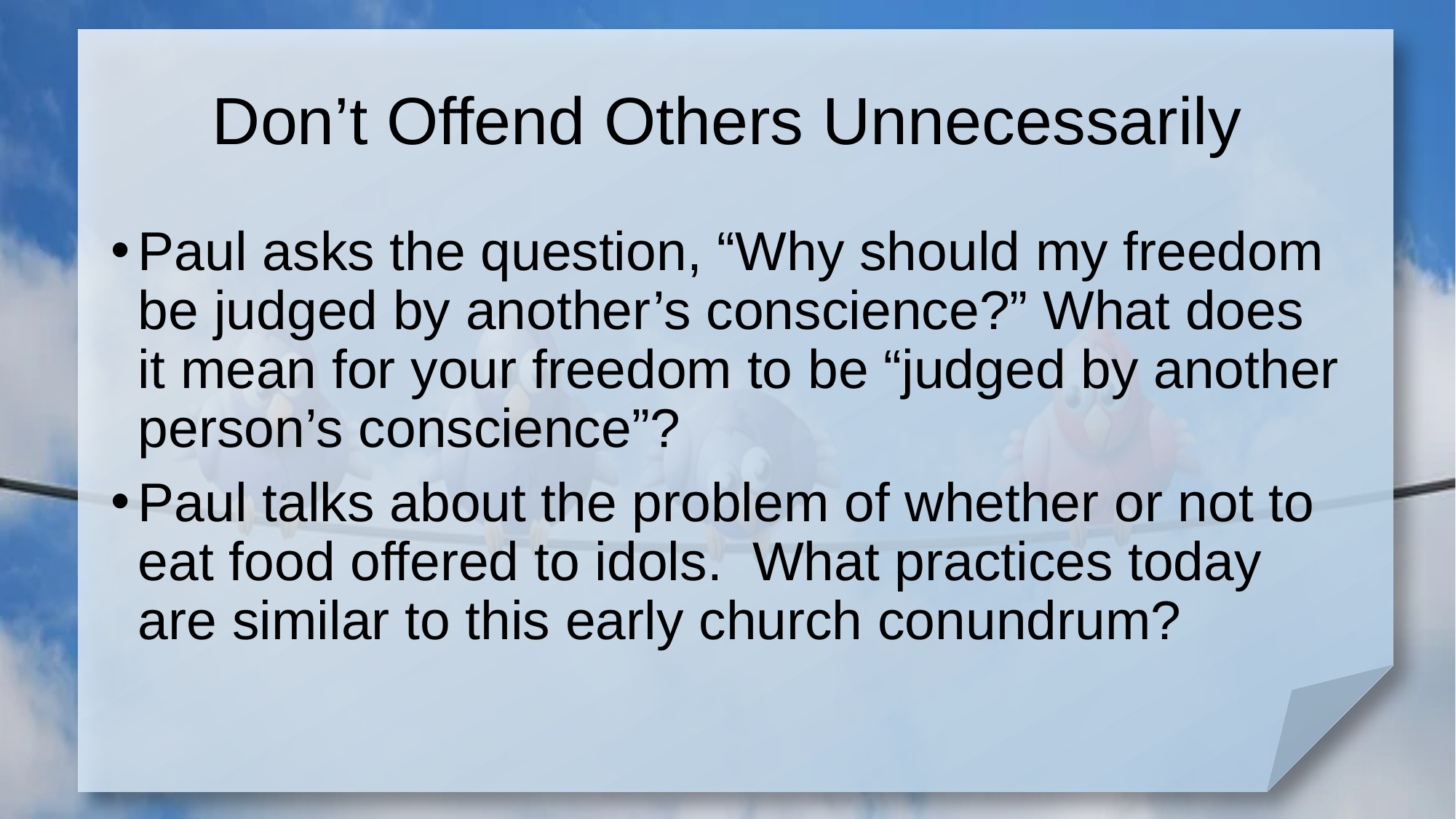

# Don’t Offend Others Unnecessarily
Paul asks the question, “Why should my freedom be judged by another’s conscience?” What does it mean for your freedom to be “judged by another person’s conscience”?
Paul talks about the problem of whether or not to eat food offered to idols.  What practices today are similar to this early church conundrum?